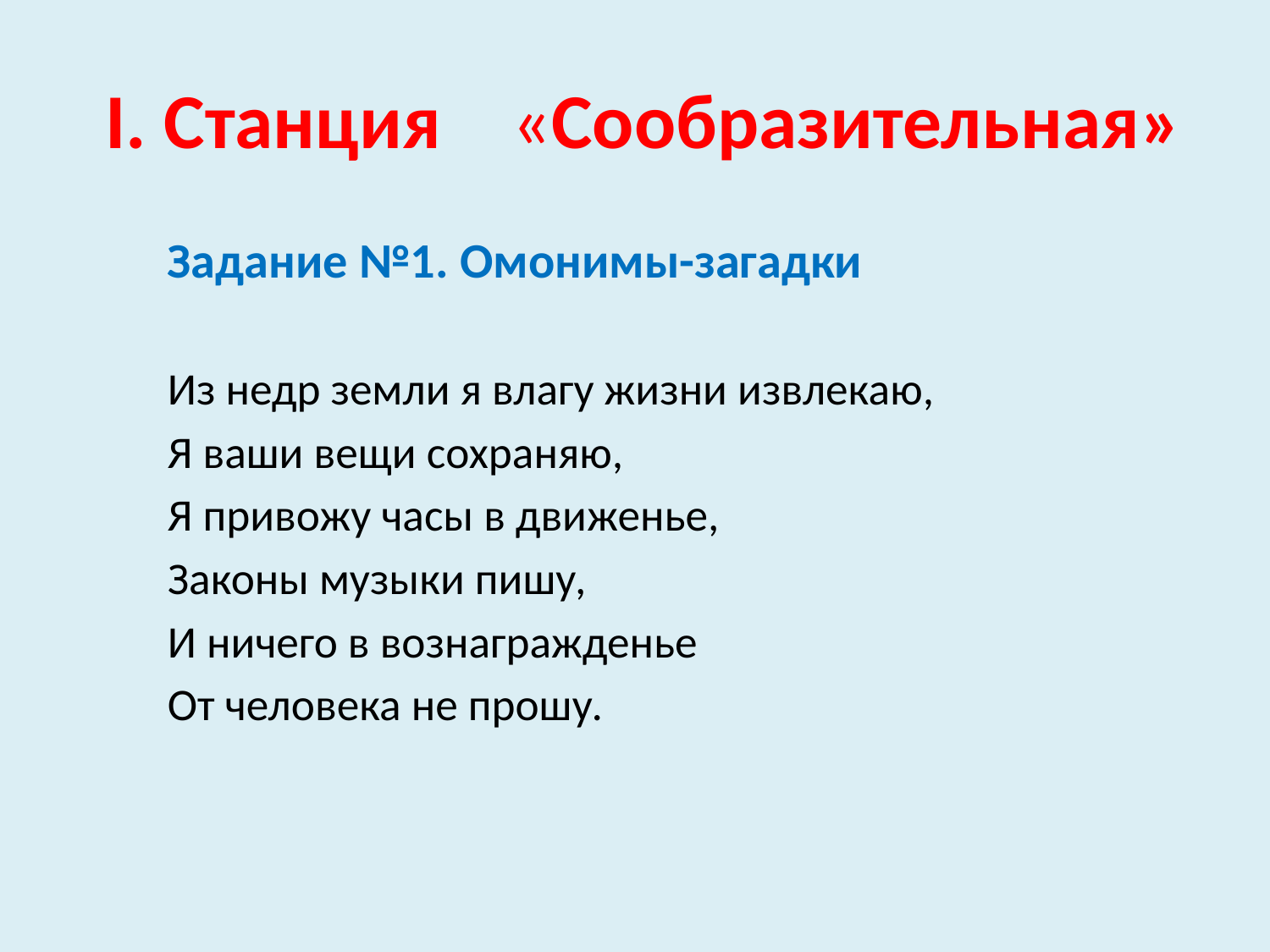

# I. Станция    «Сообразительная»
Задание №1. Омонимы-загадки

Из недр земли я влагу жизни извлекаю,
Я ваши вещи сохраняю,
Я привожу часы в движенье,
Законы музыки пишу,
И ничего в вознагражденье
От человека не прошу.